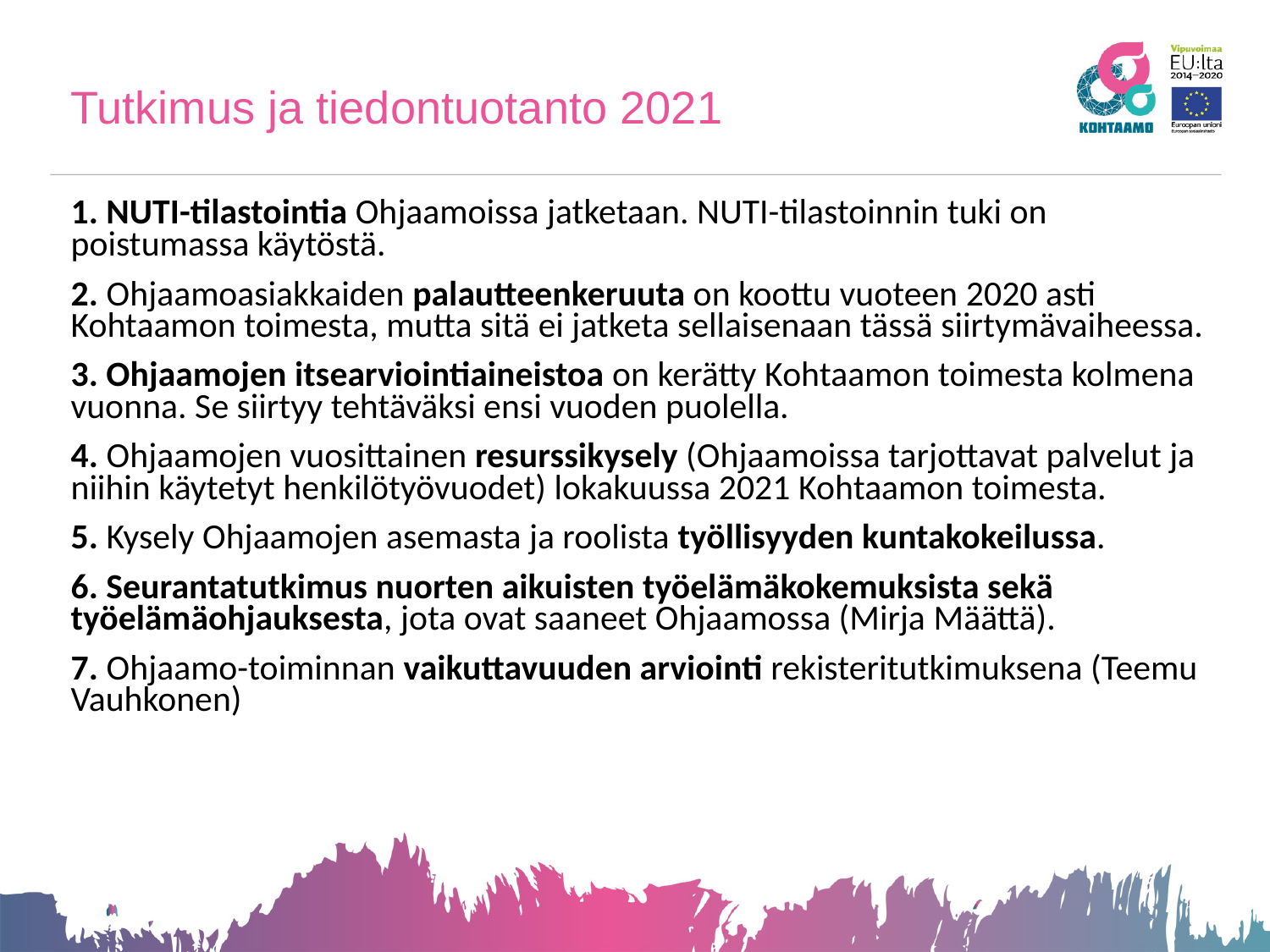

# Tutkimus ja tiedontuotanto 2021
1. NUTI-tilastointia Ohjaamoissa jatketaan. NUTI-tilastoinnin tuki on poistumassa käytöstä.
2. Ohjaamoasiakkaiden palautteenkeruuta on koottu vuoteen 2020 asti Kohtaamon toimesta, mutta sitä ei jatketa sellaisenaan tässä siirtymävaiheessa.
3. Ohjaamojen itsearviointiaineistoa on kerätty Kohtaamon toimesta kolmena vuonna. Se siirtyy tehtäväksi ensi vuoden puolella.
4. Ohjaamojen vuosittainen resurssikysely (Ohjaamoissa tarjottavat palvelut ja niihin käytetyt henkilötyövuodet) lokakuussa 2021 Kohtaamon toimesta.
5. Kysely Ohjaamojen asemasta ja roolista työllisyyden kuntakokeilussa.
6. Seurantatutkimus nuorten aikuisten työelämäkokemuksista sekä työelämäohjauksesta, jota ovat saaneet Ohjaamossa (Mirja Määttä).
7. Ohjaamo-toiminnan vaikuttavuuden arviointi rekisteritutkimuksena (Teemu Vauhkonen)